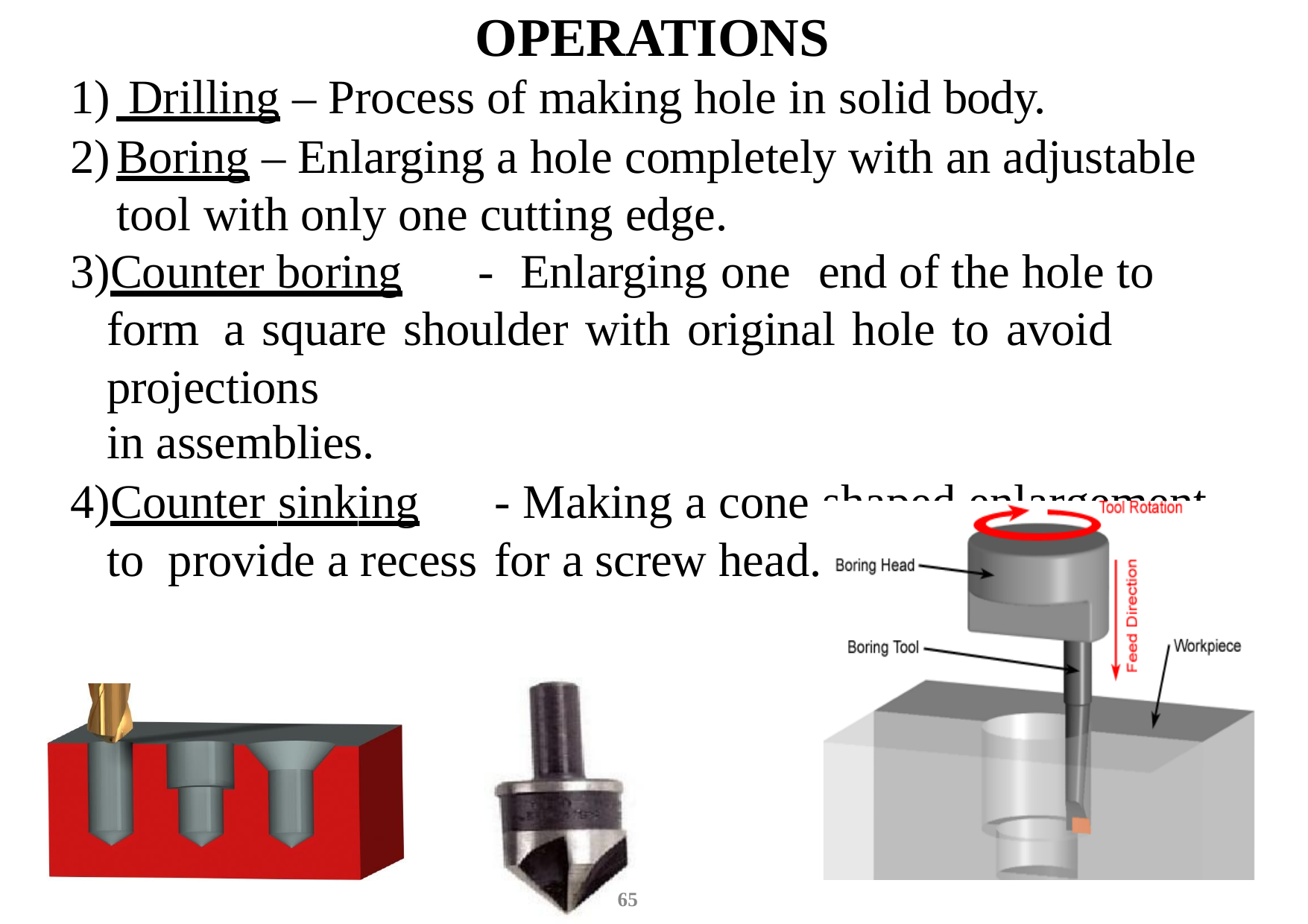

# OPERATIONS
 Drilling – Process of making hole in solid body.
Boring – Enlarging a hole completely with an adjustable  tool with only one cutting edge.
Counter boring	-	Enlarging one	end of the hole to form  a square shoulder with original hole to avoid projections
in assemblies.
Counter sinking		- Making a cone shaped enlargement	to  provide a recess	for a screw head.

65